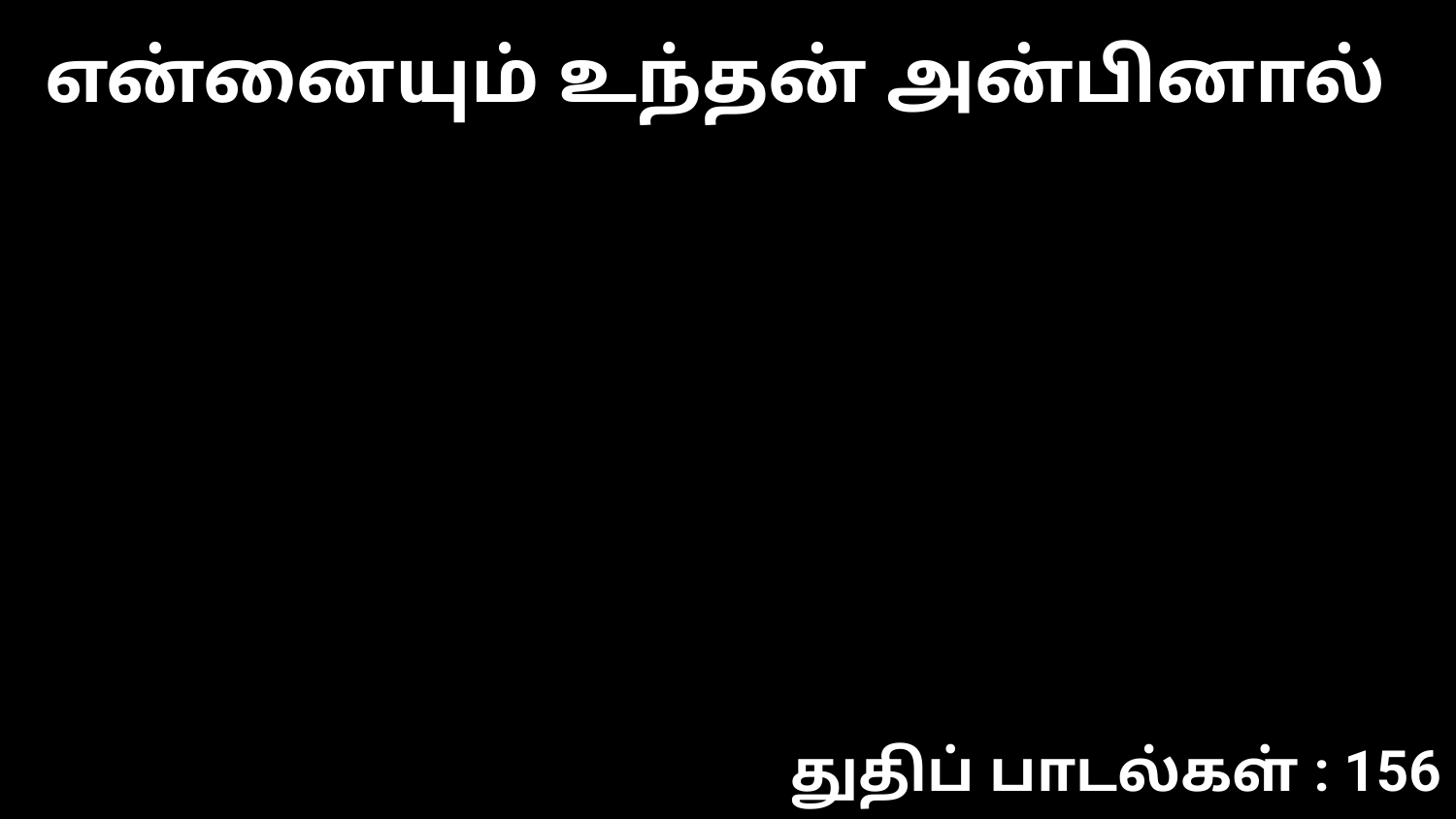

என்னையும் உந்தன் அன்பினால்
துதிப் பாடல்கள் : 156